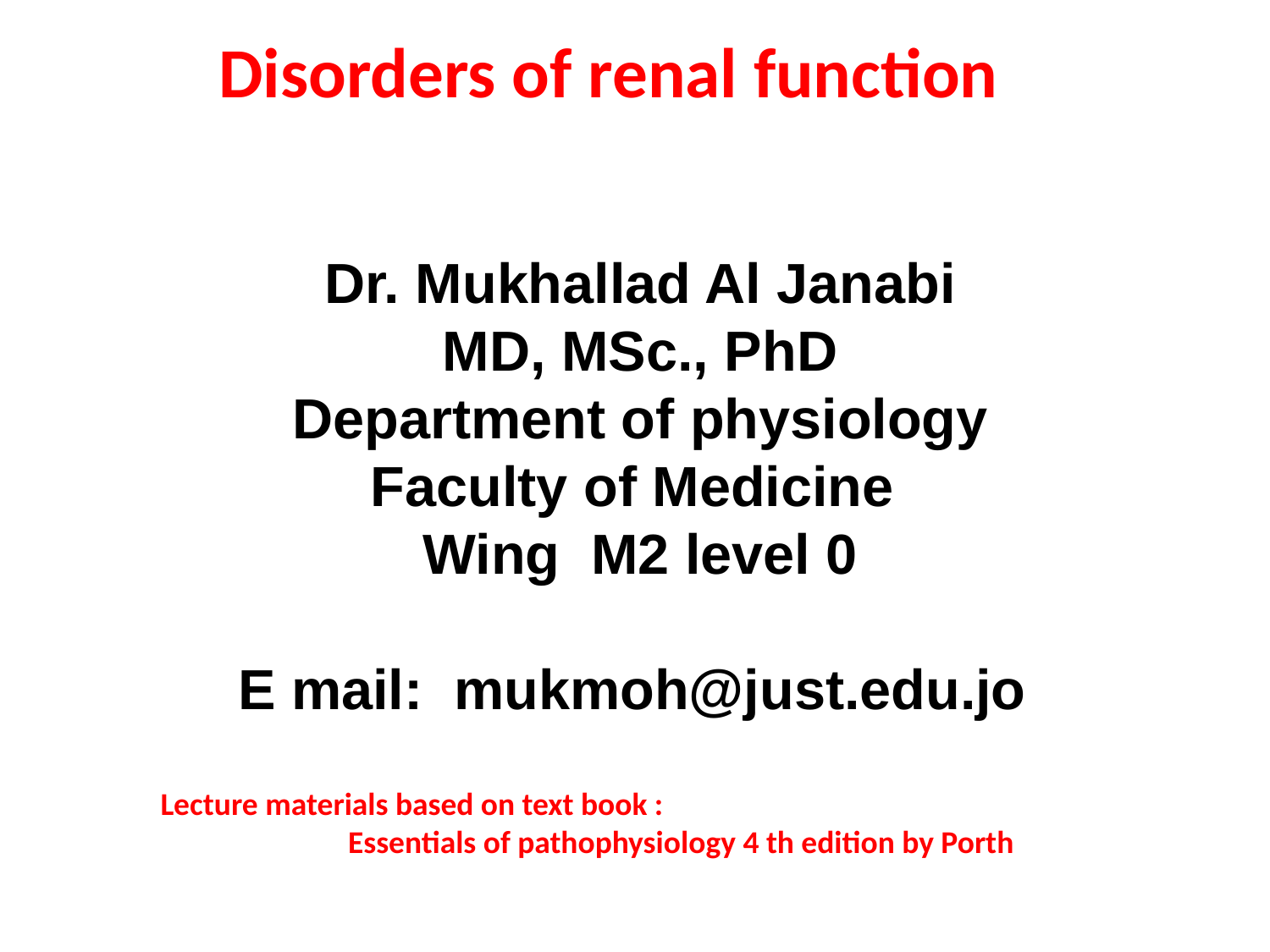

Disorders of renal function
Dr. Mukhallad Al Janabi
MD, MSc., PhD
Department of physiology
Faculty of Medicine
Wing  M2 level 0

E mail:  mukmoh@just.edu.jo
Lecture materials based on text book :
       Essentials of pathophysiology 4 th edition by Porth